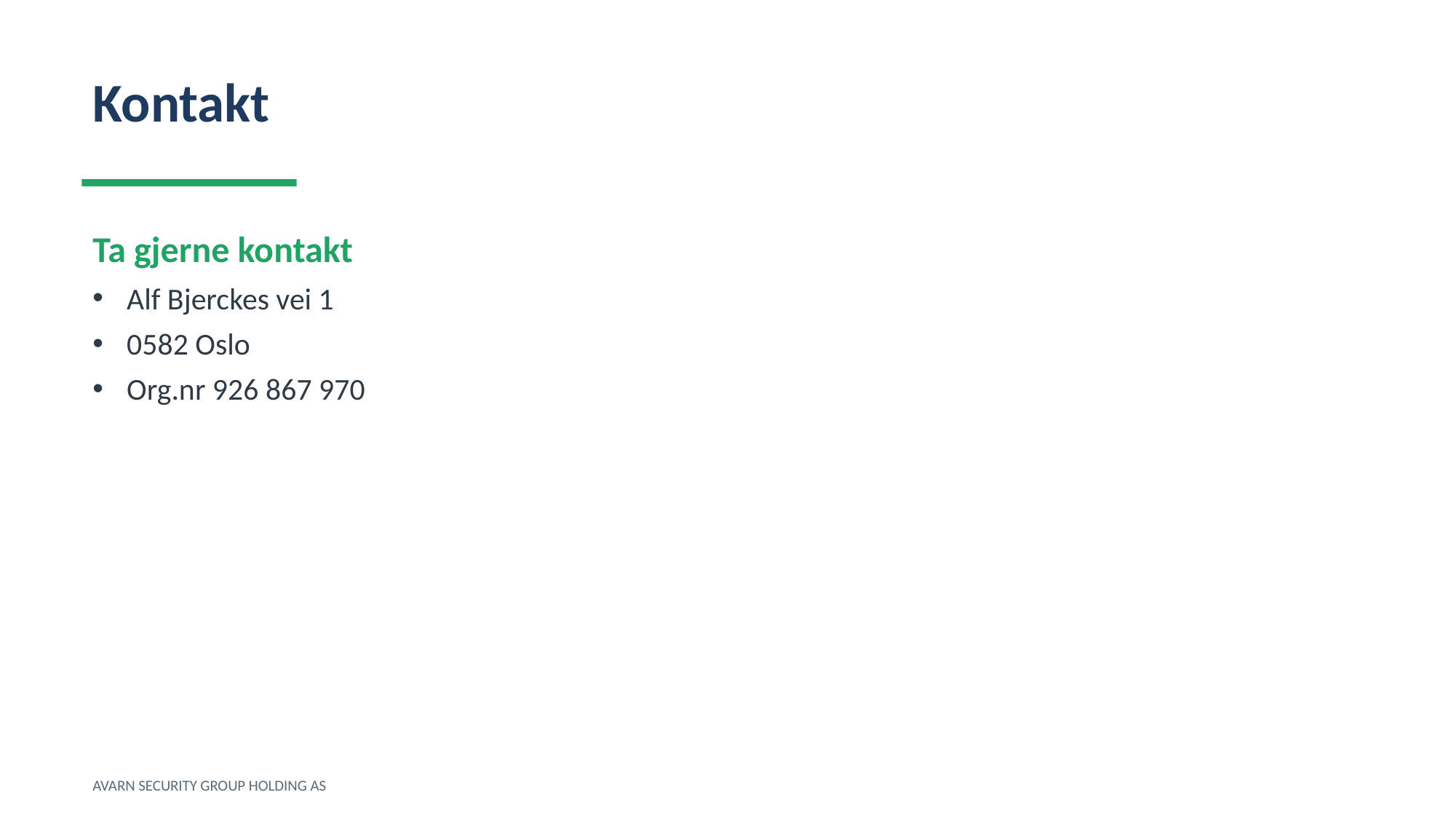

Kontakt

Ta gjerne kontakt
Alf Bjerckes vei 1
0582 Oslo
Org.nr 926 867 970
AVARN SECURITY GROUP HOLDING AS